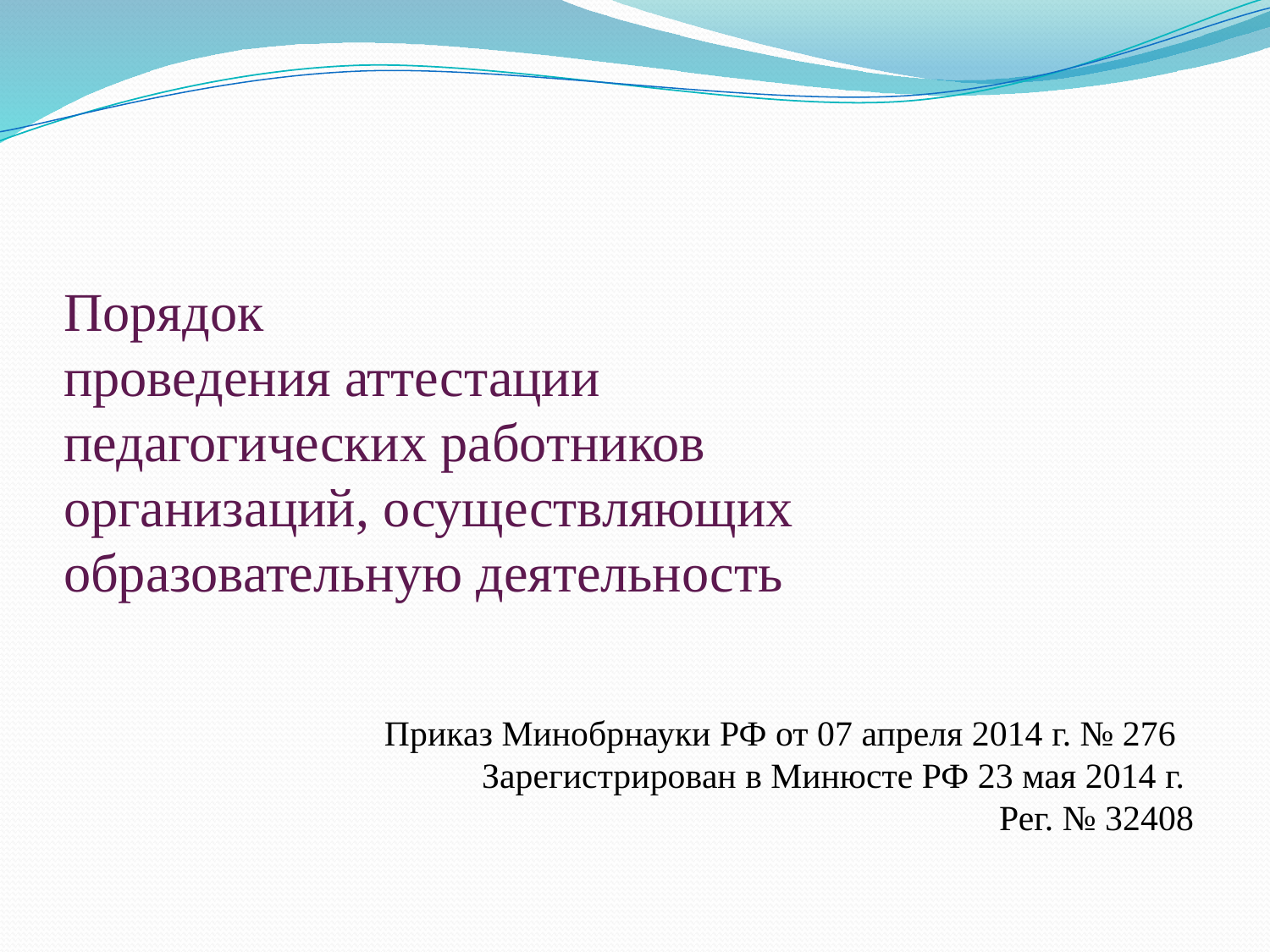

# Порядок проведения аттестации педагогических работников организаций, осуществляющих образовательную деятельность
Приказ Минобрнауки РФ от 07 апреля 2014 г. № 276
     Зарегистрирован в Минюсте РФ 23 мая 2014 г.
Рег. № 32408